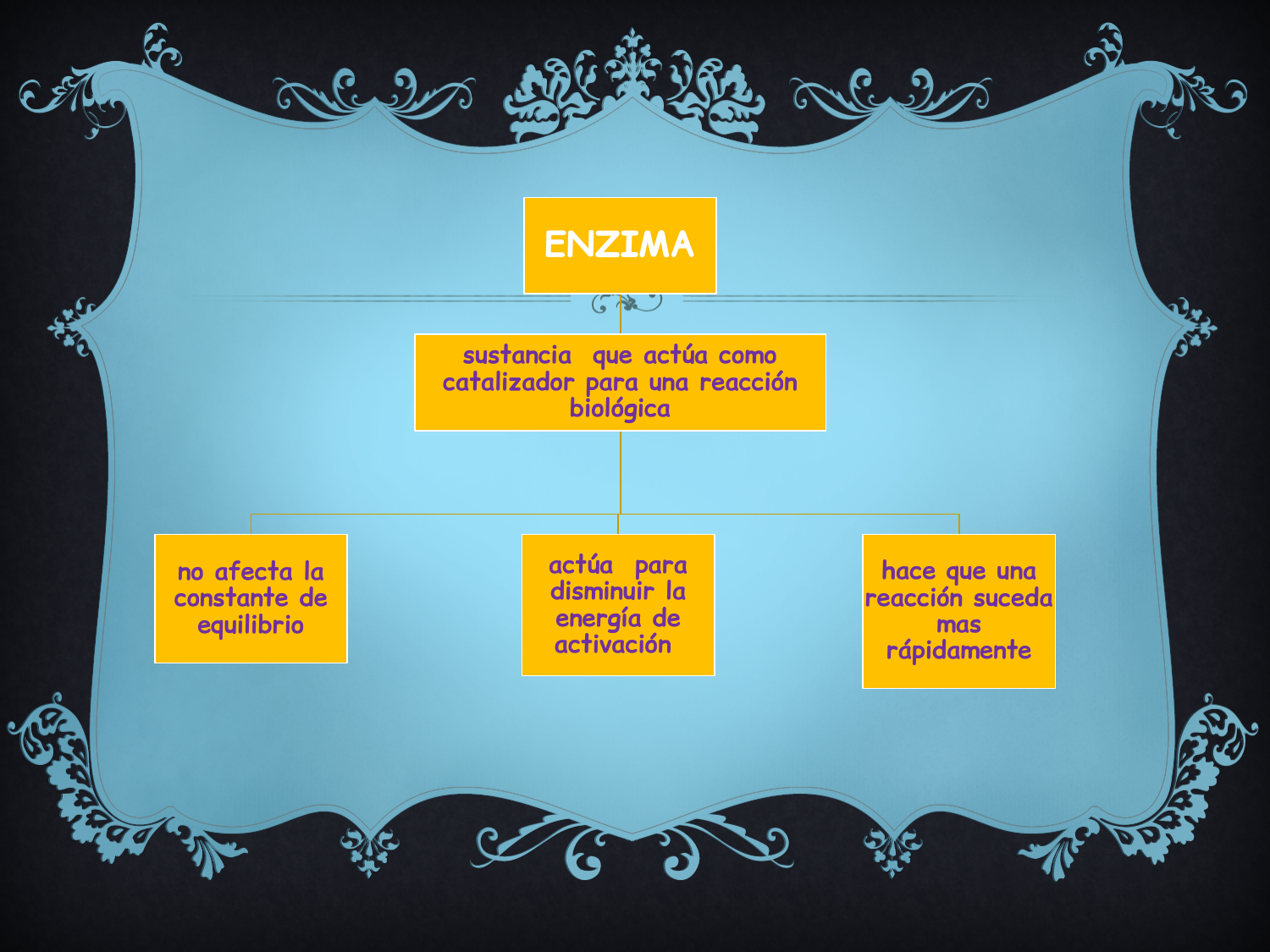

ENZIMA
sustancia  que actúa como catalizador para una reacción biológica
no afecta la constante de equilibrio
actúa  para disminuir la energía de activación
hace que una reacción suceda mas rápidamente